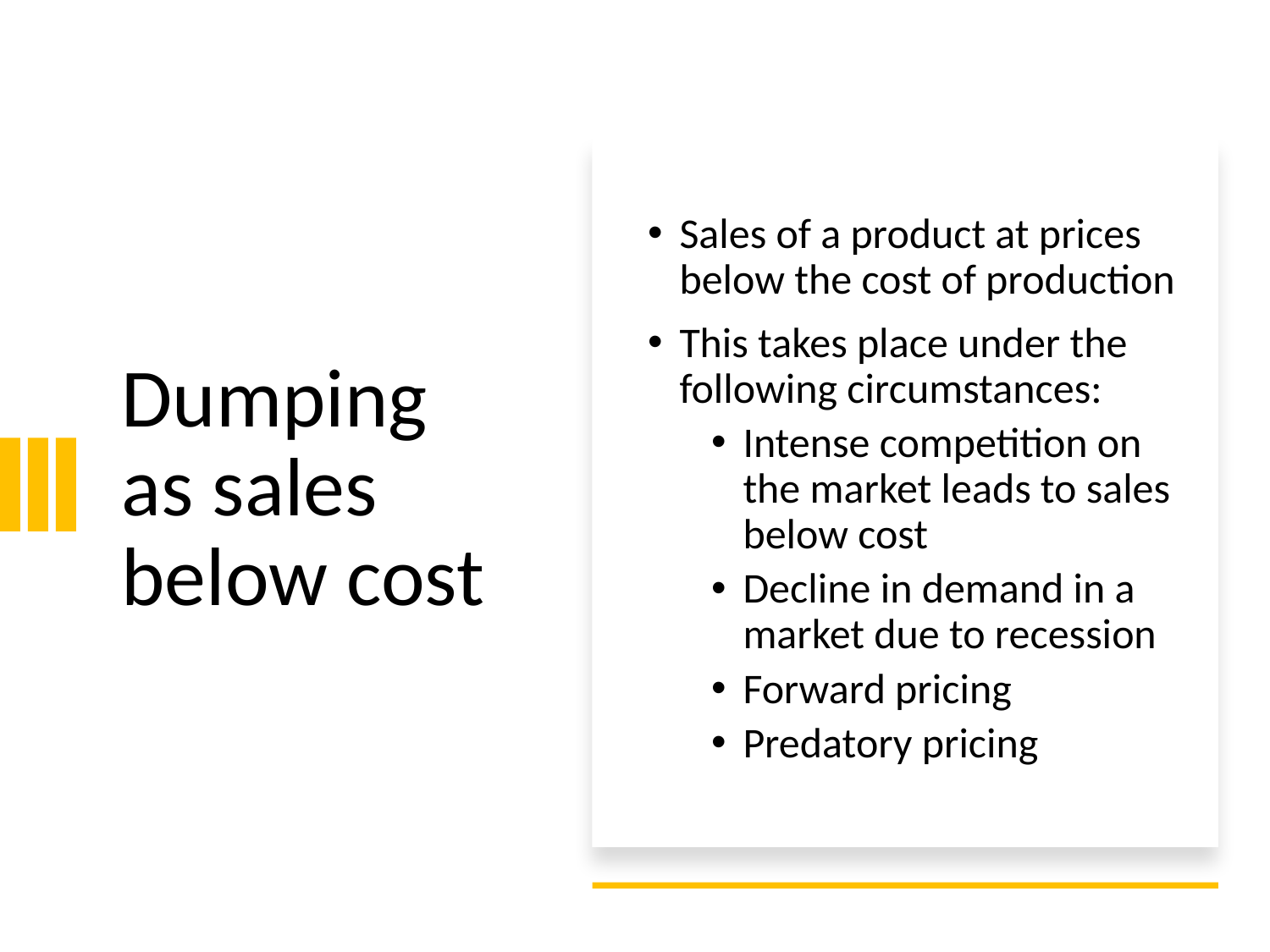

# Dumping as sales below cost
Sales of a product at prices below the cost of production
This takes place under the following circumstances:
Intense competition on the market leads to sales below cost
Decline in demand in a market due to recession
Forward pricing
Predatory pricing